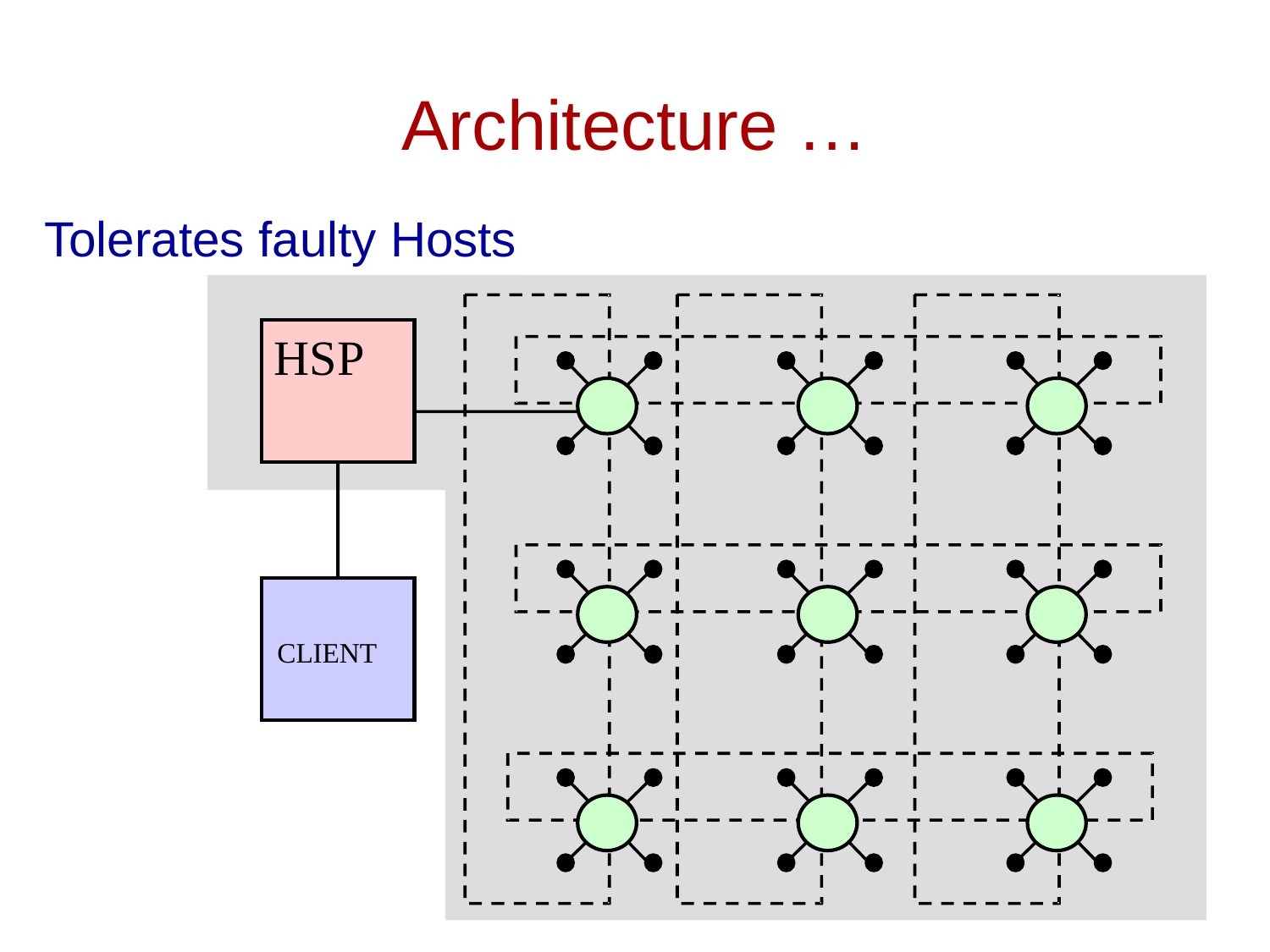

Architecture …
Tolerates faulty Hosts

HSP

CLIENT

35